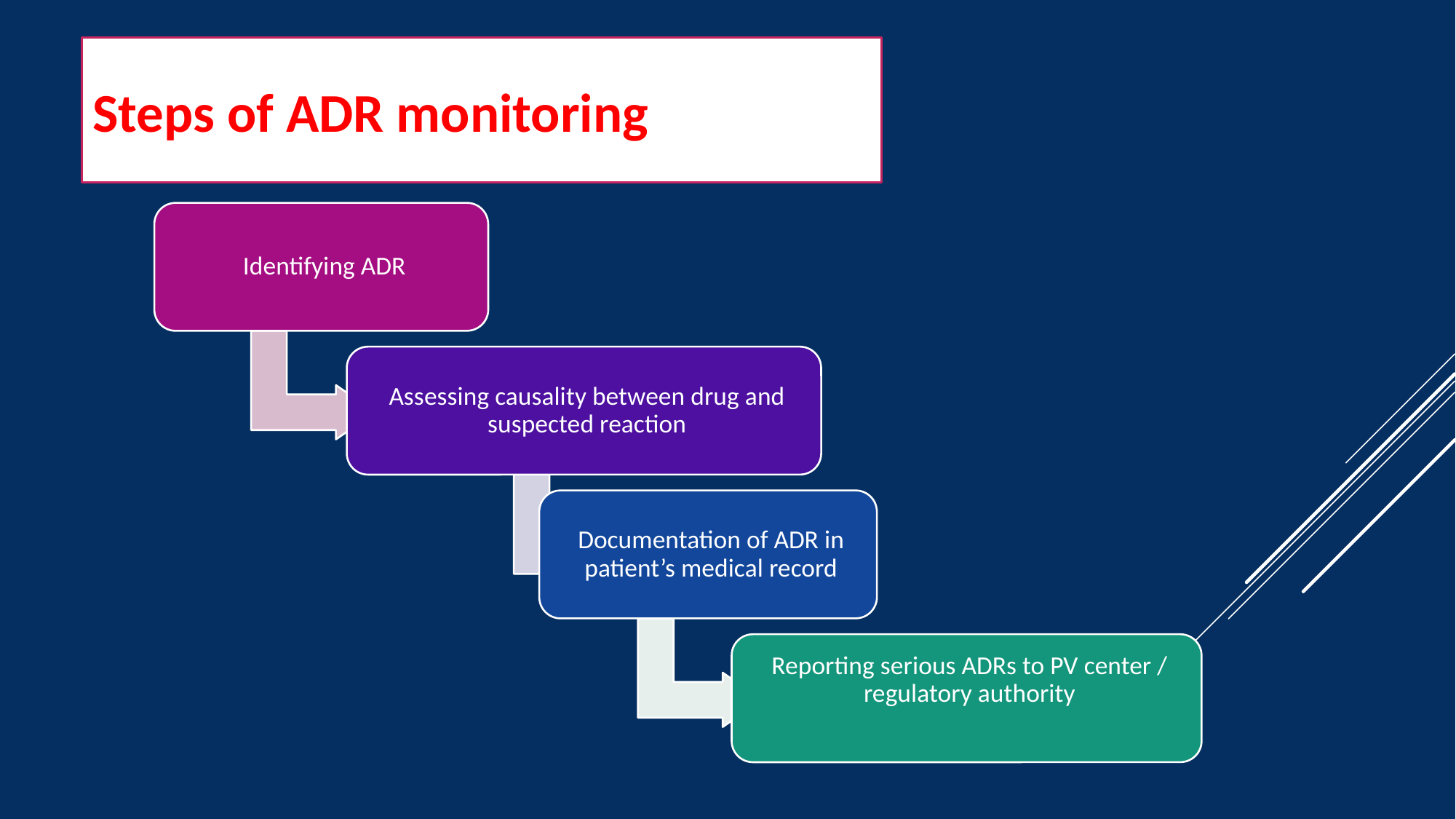

Steps of ADR monitoring
Identifying ADR
Assessing causality between drug and suspected reaction
Documentation of ADR in patient’s medical record
Reporting serious ADRs to PV center / regulatory authority